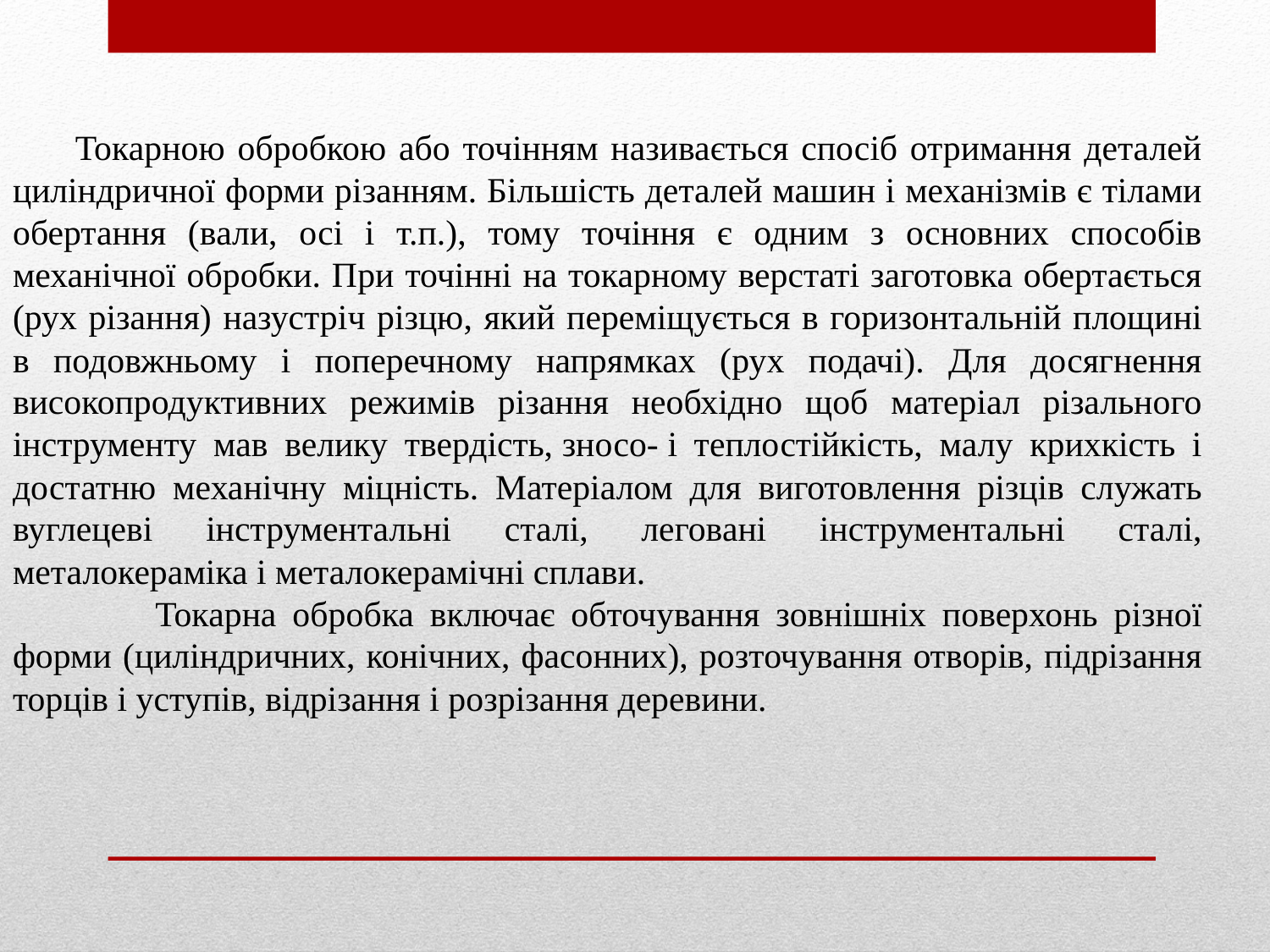

Токарною обробкою або точінням називається спосіб отримання деталей циліндричної форми різанням. Більшість деталей машин і механізмів є тілами обертання (вали, осі і т.п.), тому точіння є одним з основних способів механічної обробки. При точінні на токарному верстаті заготовка обертається (рух різання) назустріч різцю, який переміщується в горизонтальній площині в подовжньому і поперечному напрямках (рух подачі). Для досягнення високопродуктивних режимів різання необхідно щоб матеріал різального інструменту мав велику твердість, зносо- і теплостійкість, малу крихкість і достатню механічну міцність. Матеріалом для виготовлення різців служать вуглецеві інструментальні сталі, леговані інструментальні сталі, металокераміка і металокерамічні сплави.
         Токарна обробка включає обточування зовнішніх поверхонь різної форми (циліндричних, конічних, фасонних), розточування отворів, підрізання торців і уступів, відрізання і розрізання деревини.